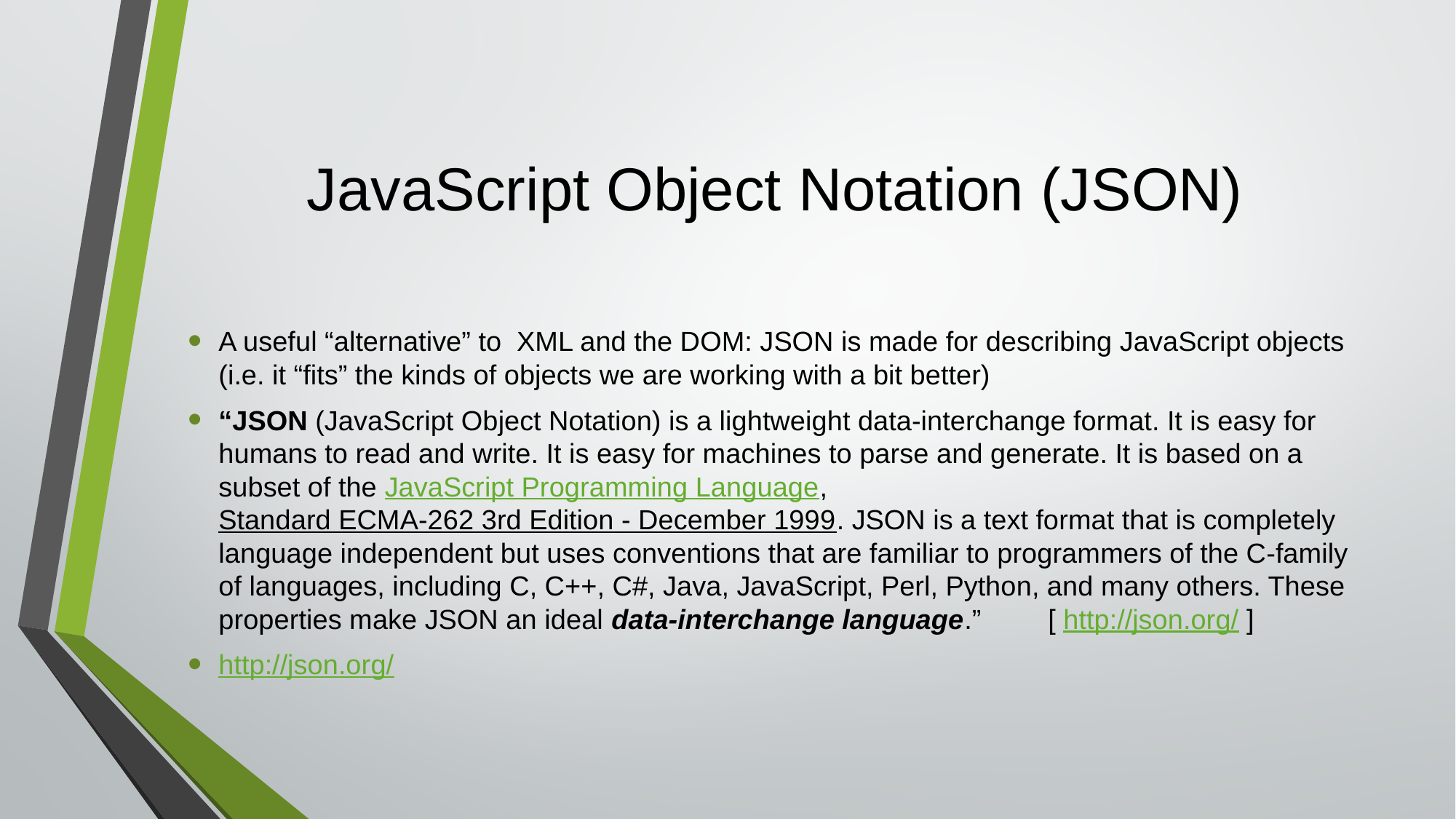

# JavaScript Object Notation (JSON)
A useful “alternative” to  XML and the DOM: JSON is made for describing JavaScript objects (i.e. it “fits” the kinds of objects we are working with a bit better)
“JSON (JavaScript Object Notation) is a lightweight data-interchange format. It is easy for humans to read and write. It is easy for machines to parse and generate. It is based on a subset of the JavaScript Programming Language, Standard ECMA-262 3rd Edition - December 1999. JSON is a text format that is completely language independent but uses conventions that are familiar to programmers of the C-family of languages, including C, C++, C#, Java, JavaScript, Perl, Python, and many others. These properties make JSON an ideal data-interchange language.” 	[ http://json.org/ ]
http://json.org/